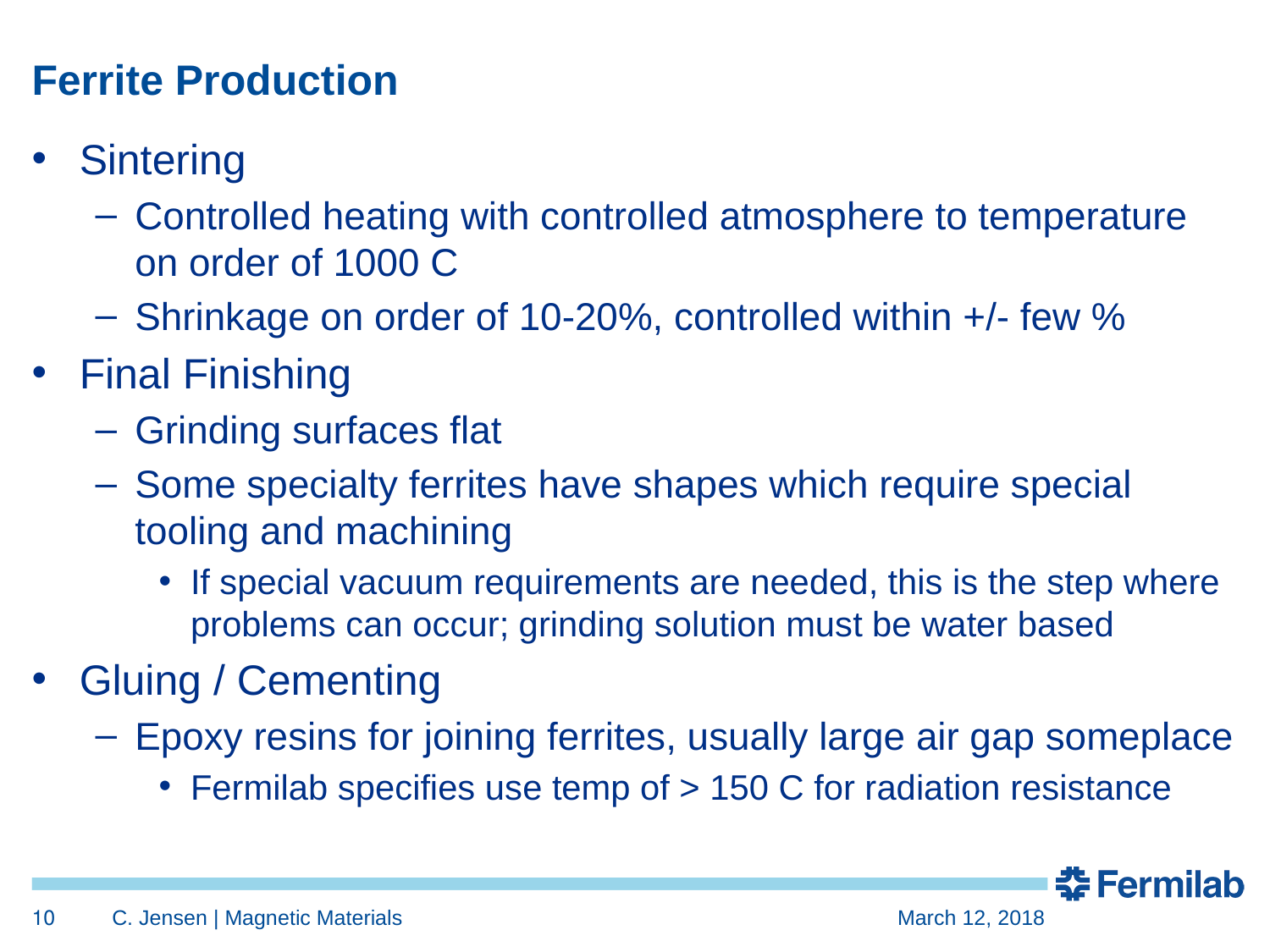

# Ferrite Production
Sintering
Controlled heating with controlled atmosphere to temperature on order of 1000 C
Shrinkage on order of 10-20%, controlled within +/- few %
Final Finishing
Grinding surfaces flat
Some specialty ferrites have shapes which require special tooling and machining
If special vacuum requirements are needed, this is the step where problems can occur; grinding solution must be water based
Gluing / Cementing
Epoxy resins for joining ferrites, usually large air gap someplace
Fermilab specifies use temp of > 150 C for radiation resistance
10
C. Jensen | Magnetic Materials
March 12, 2018